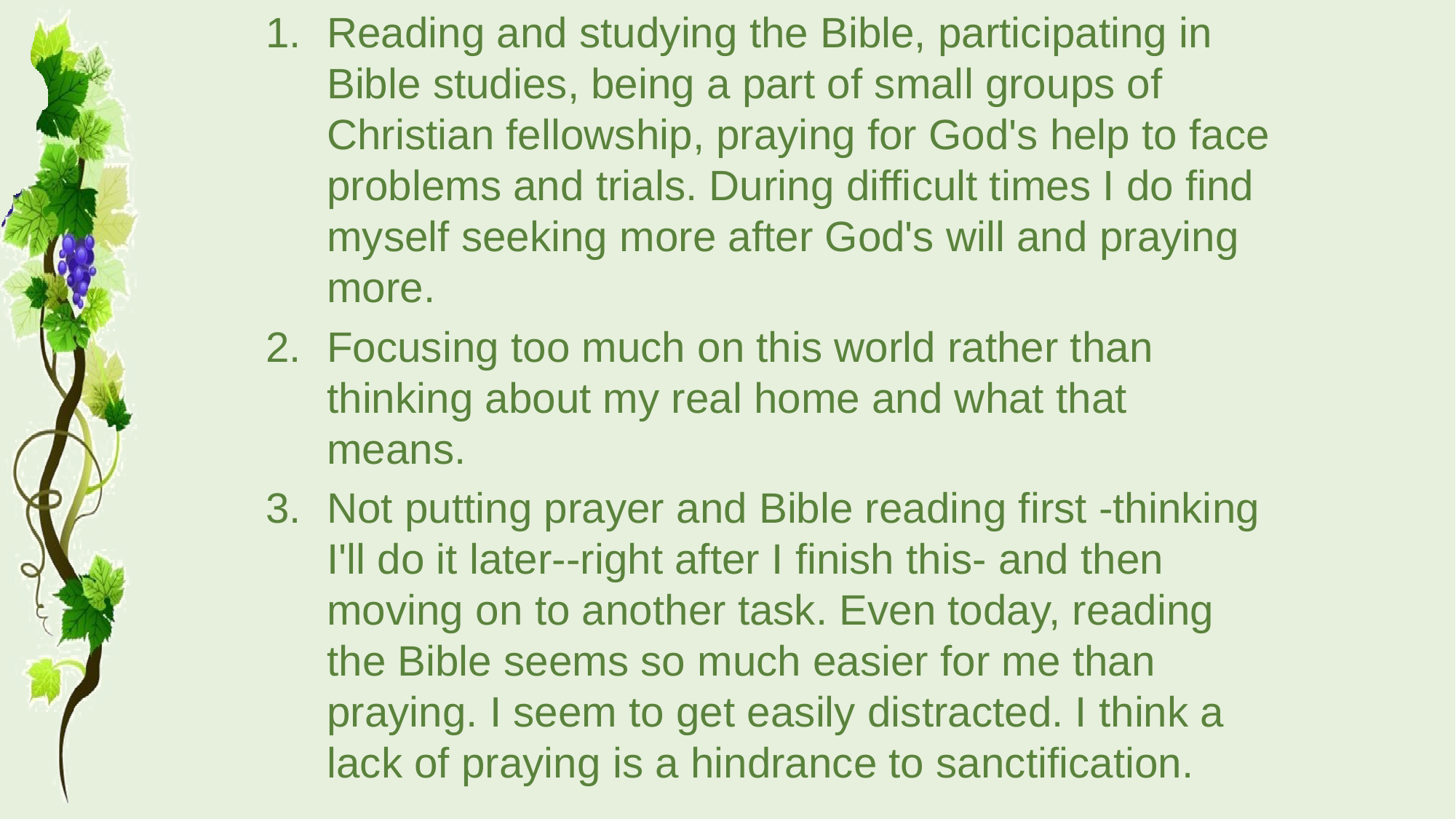

Reading and studying the Bible, participating in Bible studies, being a part of small groups of Christian fellowship, praying for God's help to face problems and trials. During difficult times I do find myself seeking more after God's will and praying more.
Focusing too much on this world rather than thinking about my real home and what that means.
Not putting prayer and Bible reading first -thinking I'll do it later--right after I finish this- and then moving on to another task. Even today, reading the Bible seems so much easier for me than praying. I seem to get easily distracted. I think a lack of praying is a hindrance to sanctification.